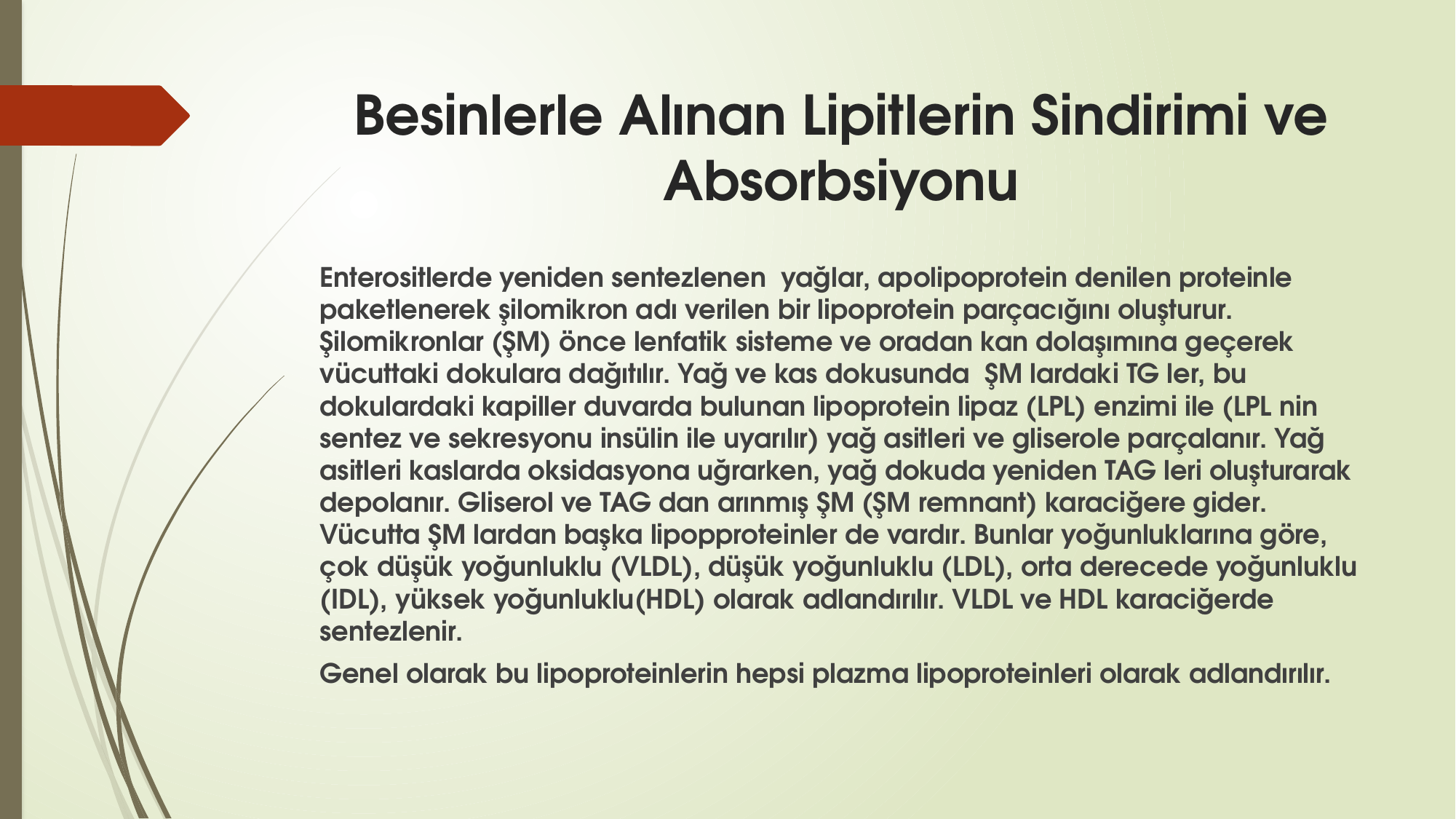

# Besinlerle Alınan Lipitlerin Sindirimi ve Absorbsiyonu
Enterositlerde yeniden sentezlenen  yağlar, apolipoprotein denilen proteinle paketlenerek şilomikron adı verilen bir lipoprotein parçacığını oluşturur. Şilomikronlar (ŞM) önce lenfatik sisteme ve oradan kan dolaşımına geçerek  vücuttaki dokulara dağıtılır. Yağ ve kas dokusunda  ŞM lardaki TG ler, bu dokulardaki kapiller duvarda bulunan lipoprotein lipaz (LPL) enzimi ile (LPL nin sentez ve sekresyonu insülin ile uyarılır) yağ asitleri ve gliserole parçalanır. Yağ asitleri kaslarda oksidasyona uğrarken, yağ dokuda yeniden TAG leri oluşturarak depolanır. Gliserol ve TAG dan arınmış ŞM (ŞM remnant) karaciğere gider. Vücutta ŞM lardan başka lipopproteinler de vardır. Bunlar yoğunluklarına göre, çok düşük yoğunluklu (VLDL), düşük yoğunluklu (LDL), orta derecede yoğunluklu (IDL), yüksek yoğunluklu(HDL) olarak adlandırılır. VLDL ve HDL karaciğerde sentezlenir.
Genel olarak bu lipoproteinlerin hepsi plazma lipoproteinleri olarak adlandırılır.